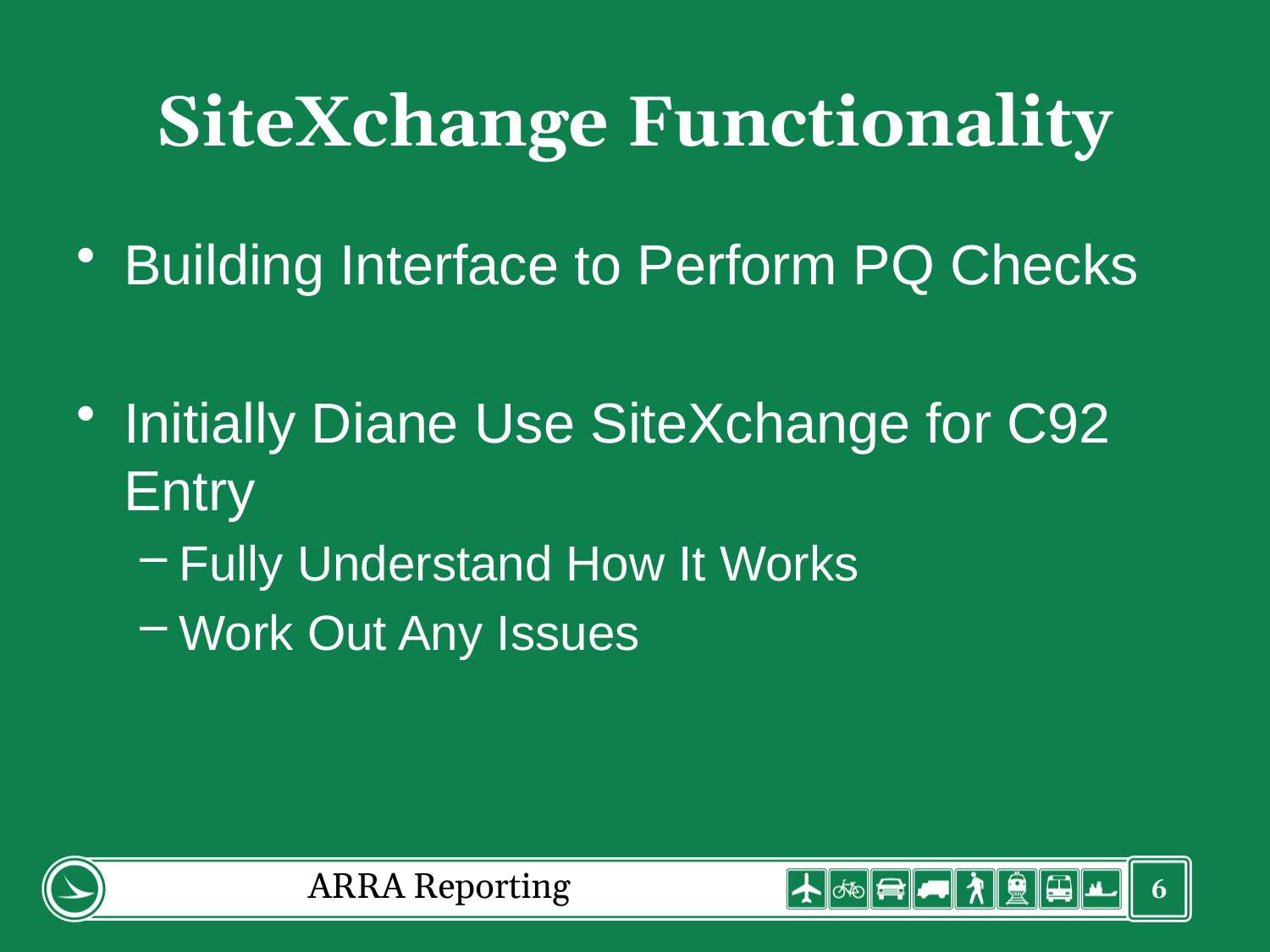

# SiteXchange Functionality
Building Interface to Perform PQ Checks

Initially Diane Use SiteXchange for C92 Entry
Fully Understand How It Works
Work Out Any Issues

ARRA Reporting